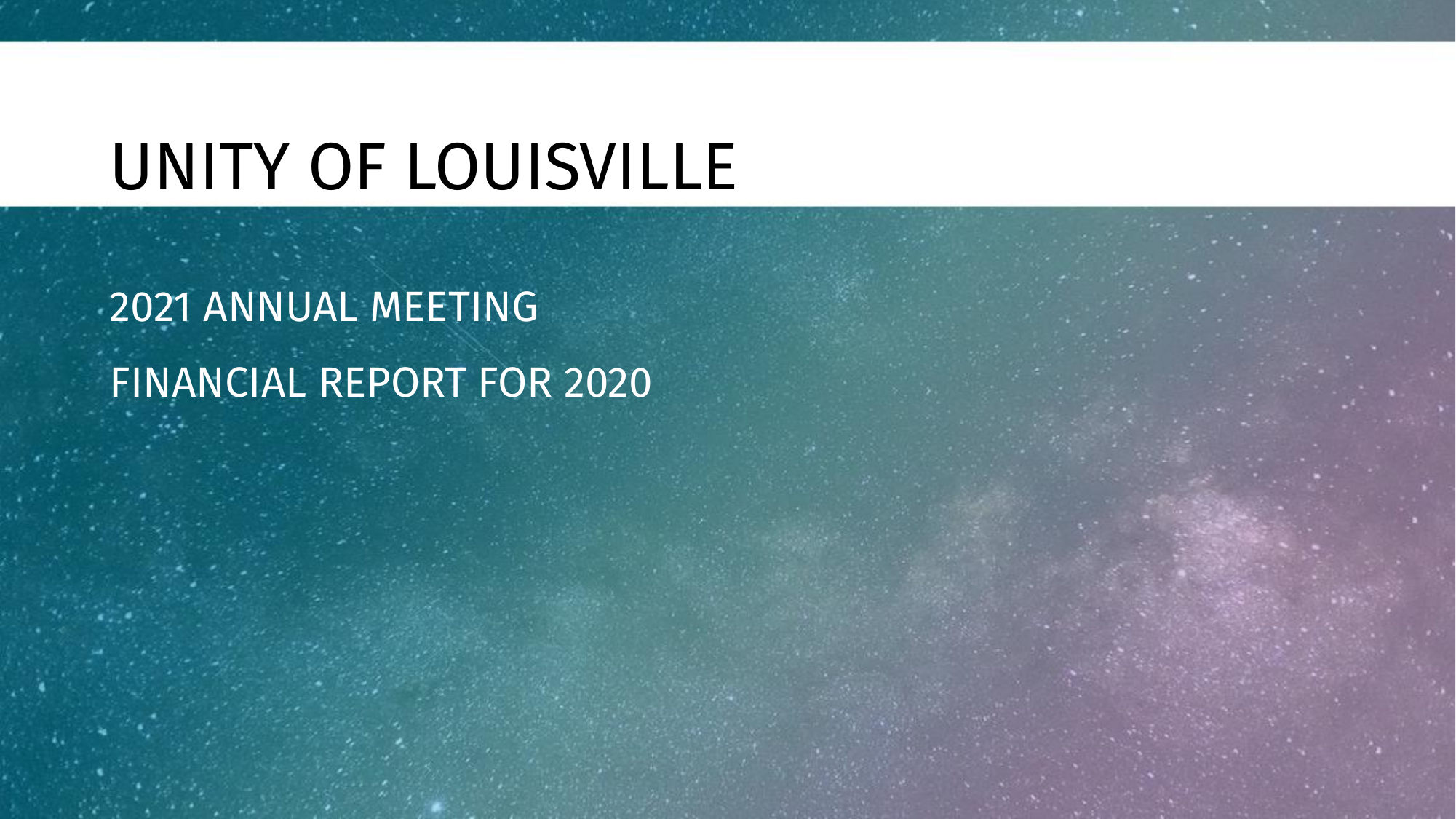

# UNITY OF LOUISVILLE
2021 ANNUAL MEETING
FINANCIAL REPORT FOR 2020